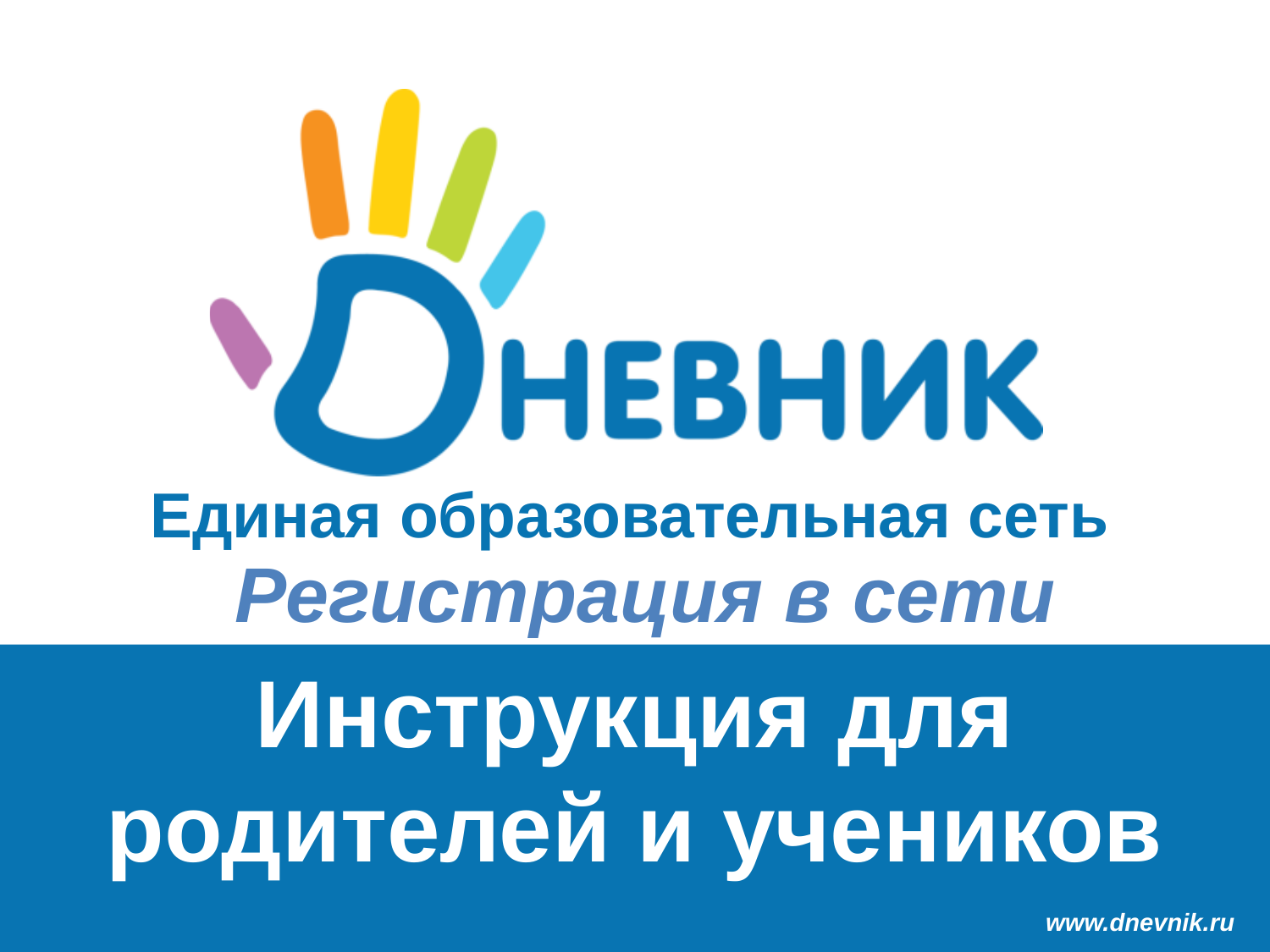

Единая образовательная сеть
Регистрация в сети
Инструкция для родителей и учеников

www.dnevnik.ru